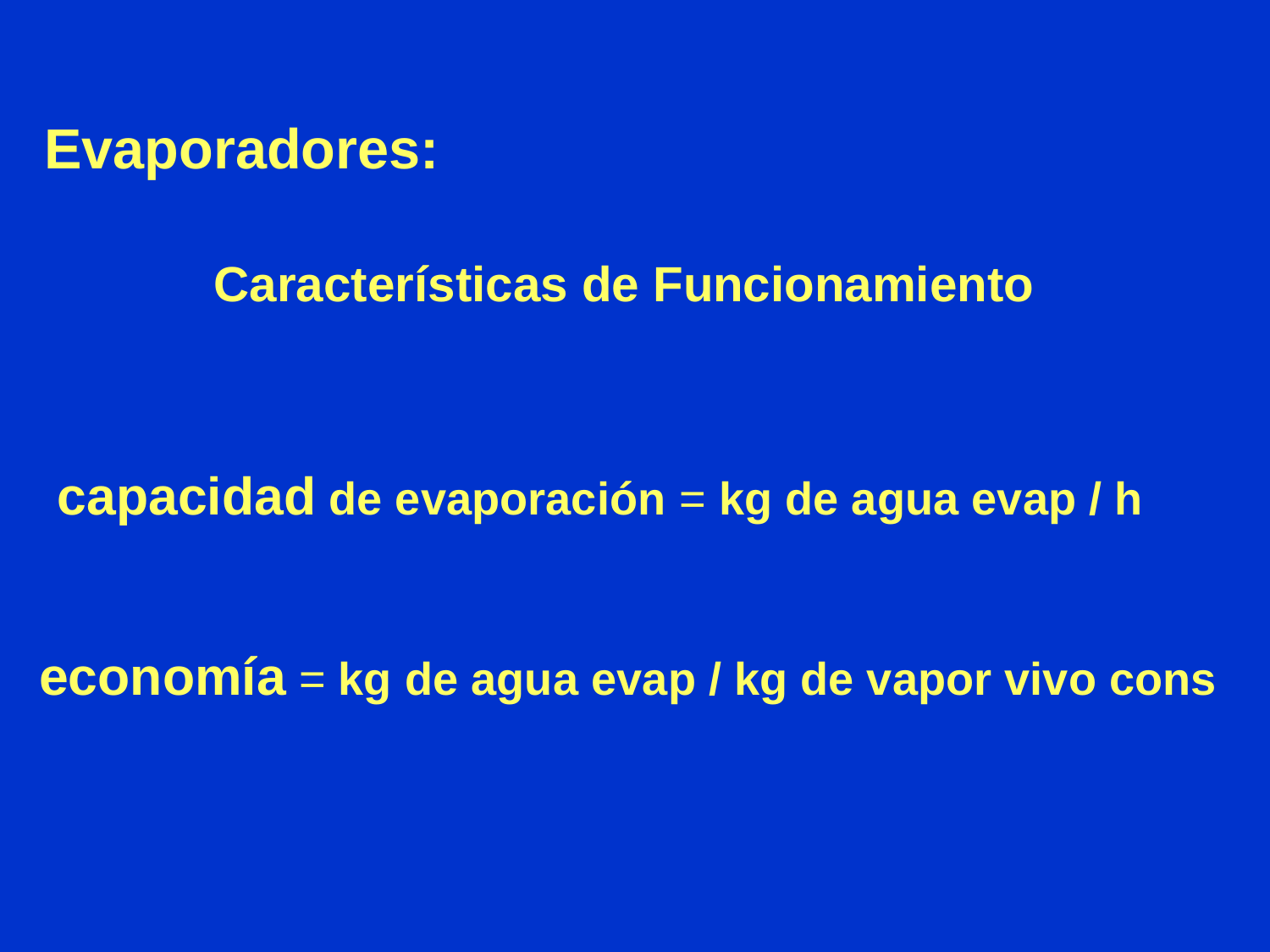

Evaporadores:

Características de Funcionamiento
capacidad de evaporación = kg de agua evap / h
economía = kg de agua evap / kg de vapor vivo cons